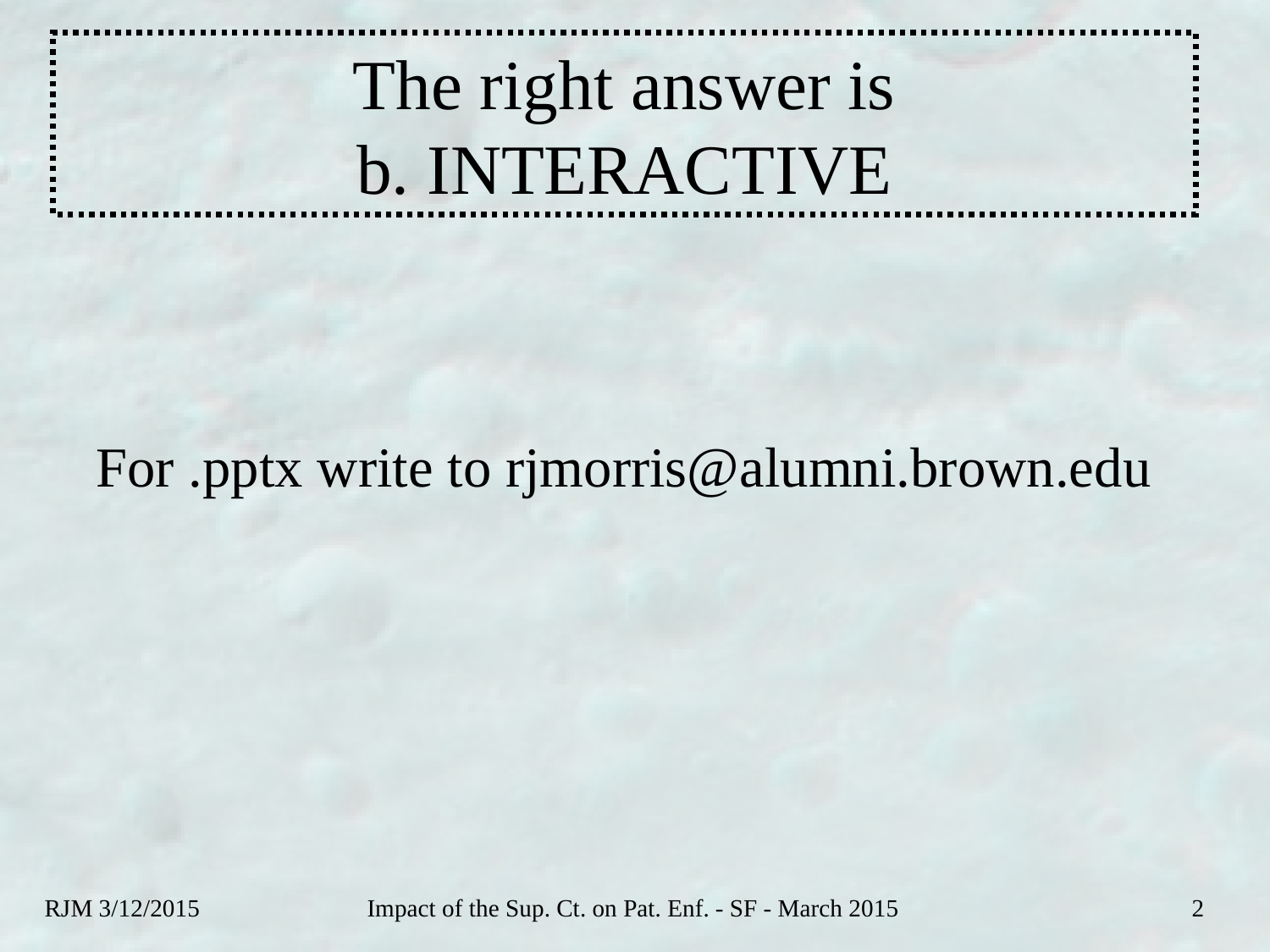

# The right answer is b. INTERACTIVE
For .pptx write to rjmorris@alumni.brown.edu

RJM 3/12/2015
Impact of the Sup. Ct. on Pat. Enf. - SF - March 2015
2